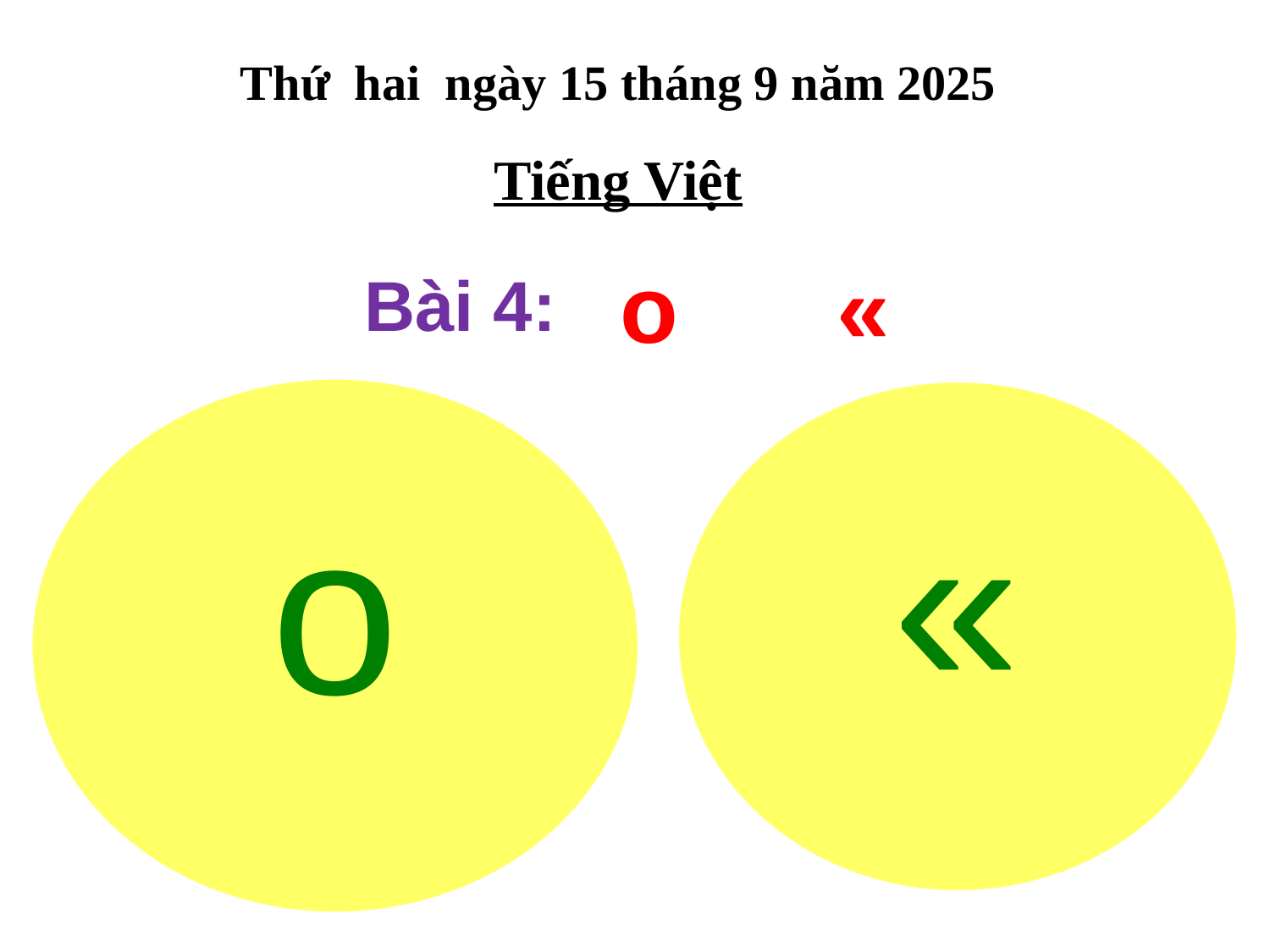

Thứ  hai  ngày 15 tháng 9 năm 2025
Tiếng Việt
o      «
Bài 4:

«
o